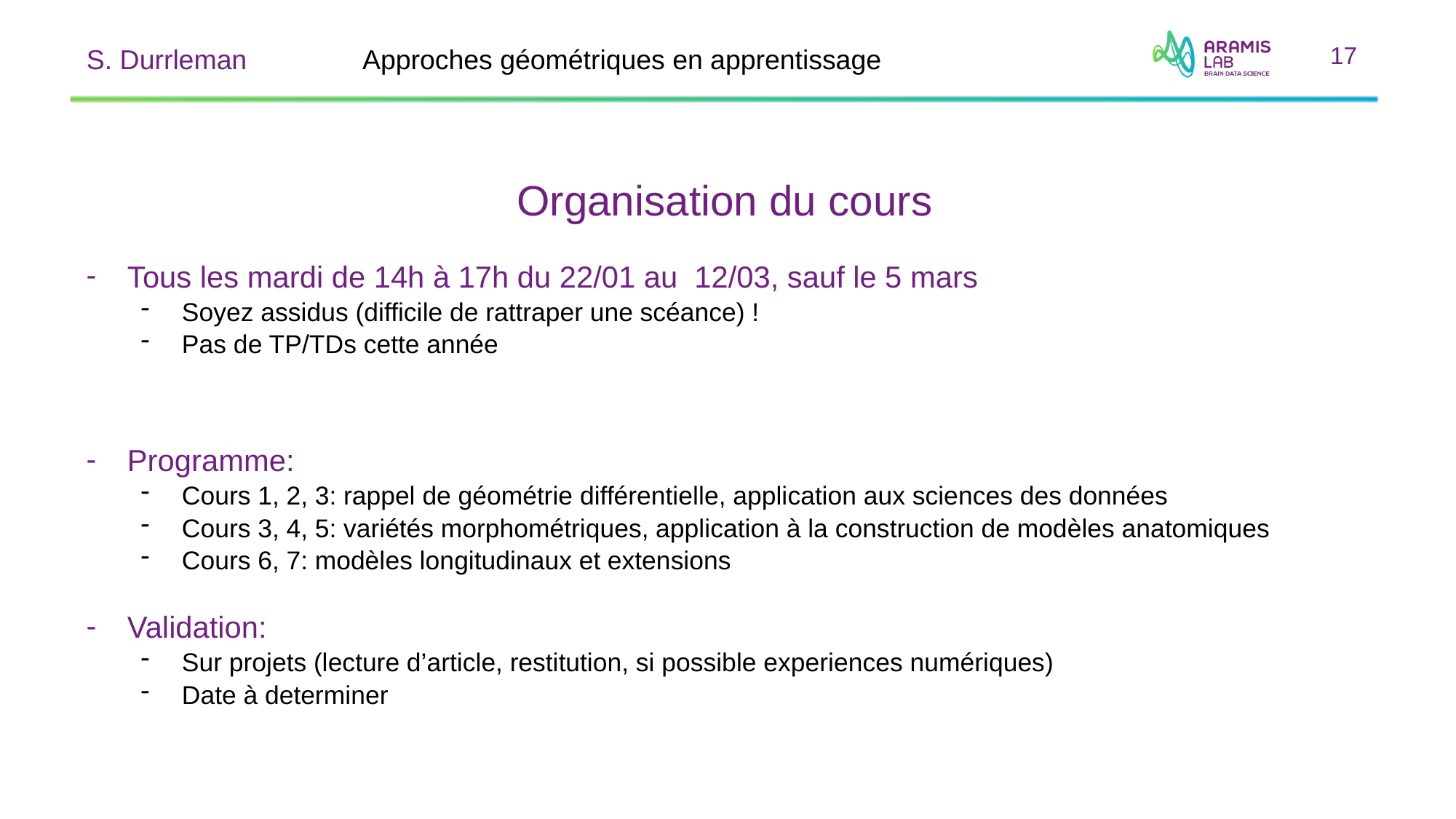

S. Durrleman
Approches géométriques en apprentissage
17
Organisation du cours
Tous les mardi de 14h à 17h du 22/01 au  12/03, sauf le 5 mars
Soyez assidus (difficile de rattraper une scéance) !
Pas de TP/TDs cette année

Programme:
Cours 1, 2, 3: rappel de géométrie différentielle, application aux sciences des données
Cours 3, 4, 5: variétés morphométriques, application à la construction de modèles anatomiques
Cours 6, 7: modèles longitudinaux et extensions
Validation:
Sur projets (lecture d’article, restitution, si possible experiences numériques)
Date à determiner
17
-
21/01/2019